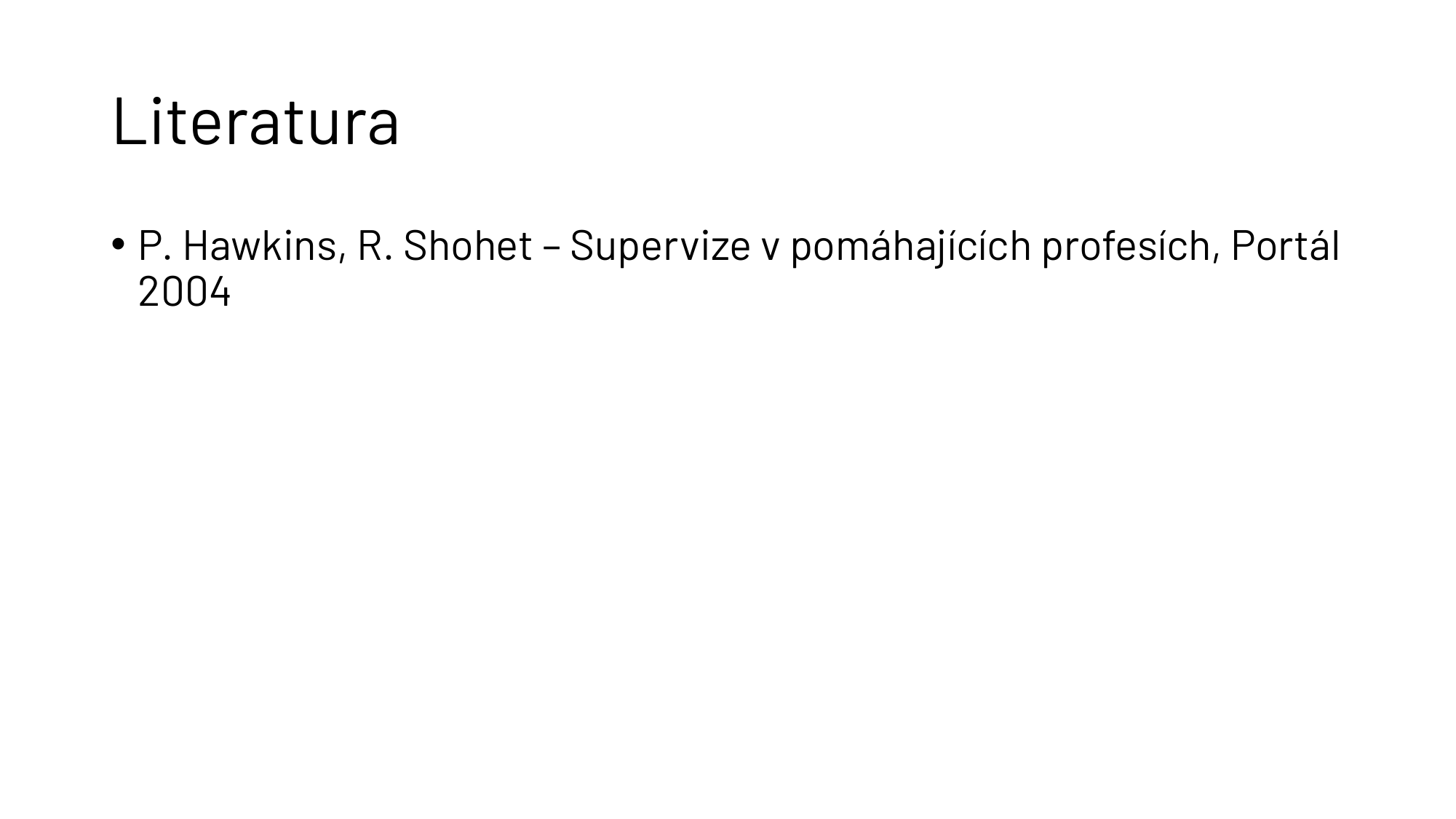

# Literatura
P. Hawkins, R. Shohet – Supervize v pomáhajících profesích, Portál 2004